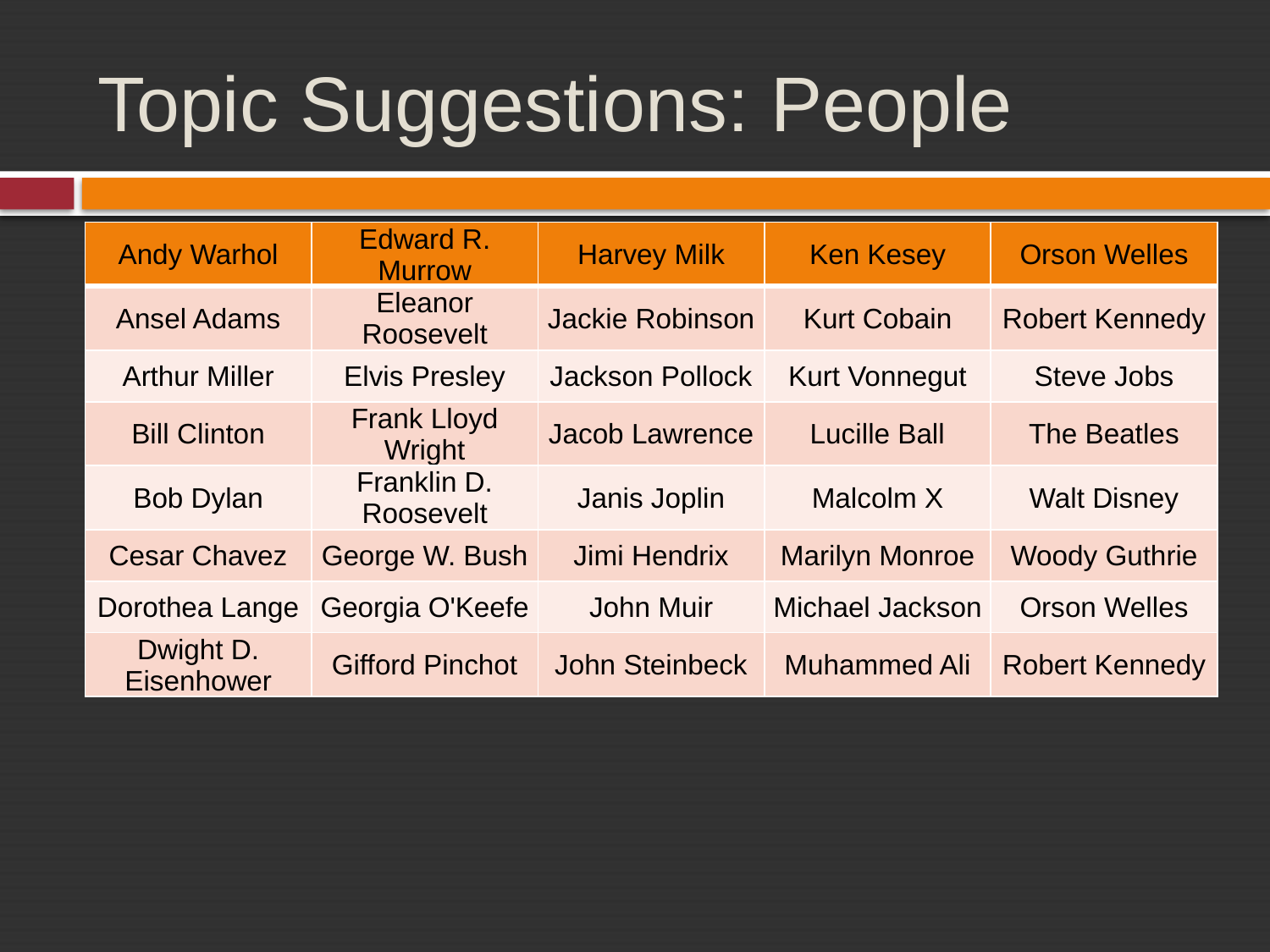

# Topic Suggestions: People
| Andy Warhol | Edward R. Murrow | Harvey Milk | Ken Kesey | Orson Welles |
| --- | --- | --- | --- | --- |
| Ansel Adams | Eleanor Roosevelt | Jackie Robinson | Kurt Cobain | Robert Kennedy |
| Arthur Miller | Elvis Presley | Jackson Pollock | Kurt Vonnegut | Steve Jobs |
| Bill Clinton | Frank Lloyd Wright | Jacob Lawrence | Lucille Ball | The Beatles |
| Bob Dylan | Franklin D. Roosevelt | Janis Joplin | Malcolm X | Walt Disney |
| Cesar Chavez | George W. Bush | Jimi Hendrix | Marilyn Monroe | Woody Guthrie |
| Dorothea Lange | Georgia O'Keefe | John Muir | Michael Jackson | Orson Welles |
| Dwight D. Eisenhower | Gifford Pinchot | John Steinbeck | Muhammed Ali | Robert Kennedy |